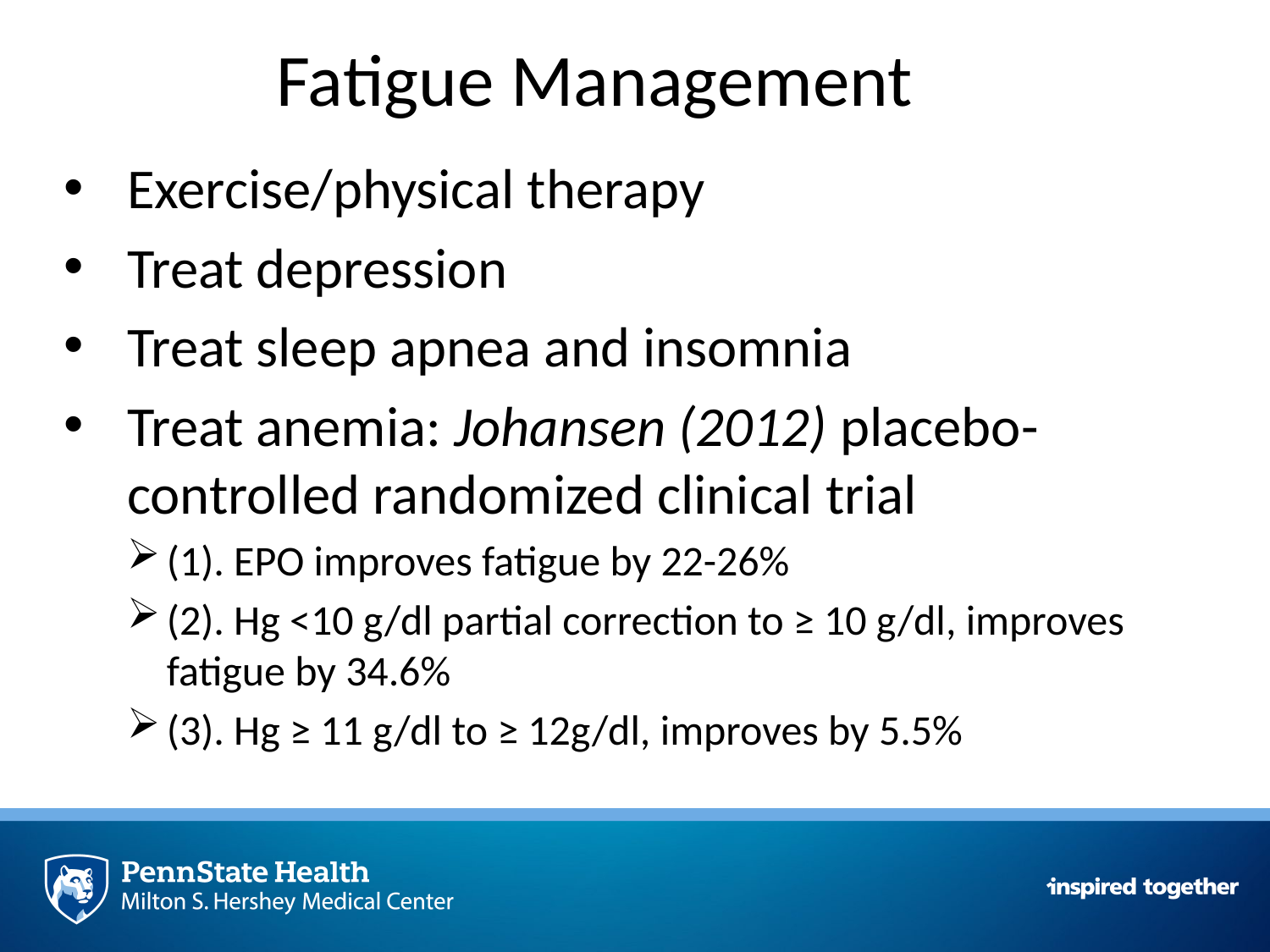

# Fatigue Management
Exercise/physical therapy
Treat depression
Treat sleep apnea and insomnia
Treat anemia: Johansen (2012) placebo-controlled randomized clinical trial
(1). EPO improves fatigue by 22-26%
(2). Hg <10 g/dl partial correction to ≥ 10 g/dl, improves fatigue by 34.6%
(3). Hg ≥ 11 g/dl to ≥ 12g/dl, improves by 5.5%